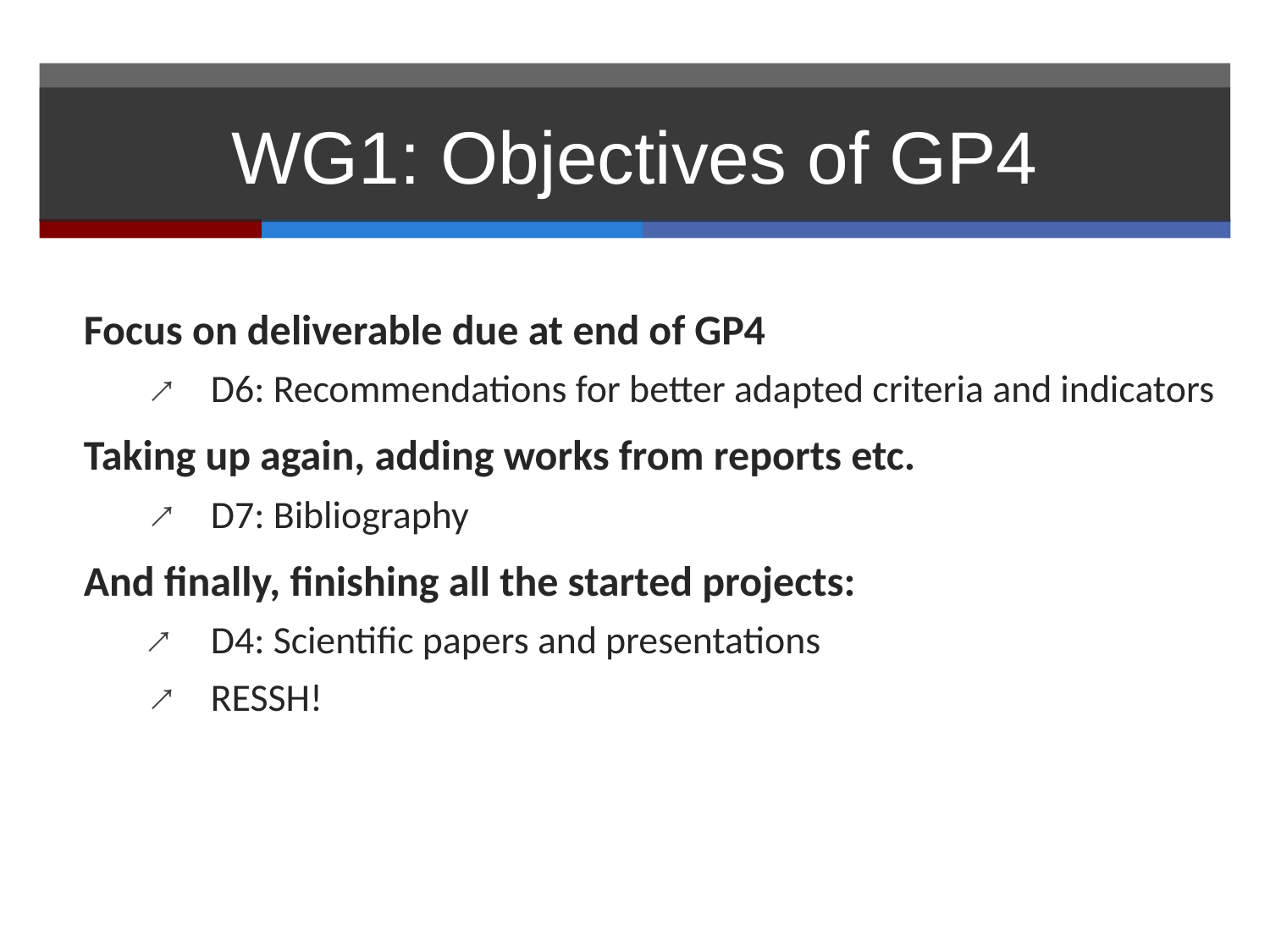

# WG1: Objectives of GP4
Focus on deliverable due at end of GP4
D6: Recommendations for better adapted criteria and indicators
Taking up again, adding works from reports etc.
D7: Bibliography
And finally, finishing all the started projects:
D4: Scientific papers and presentations
RESSH!